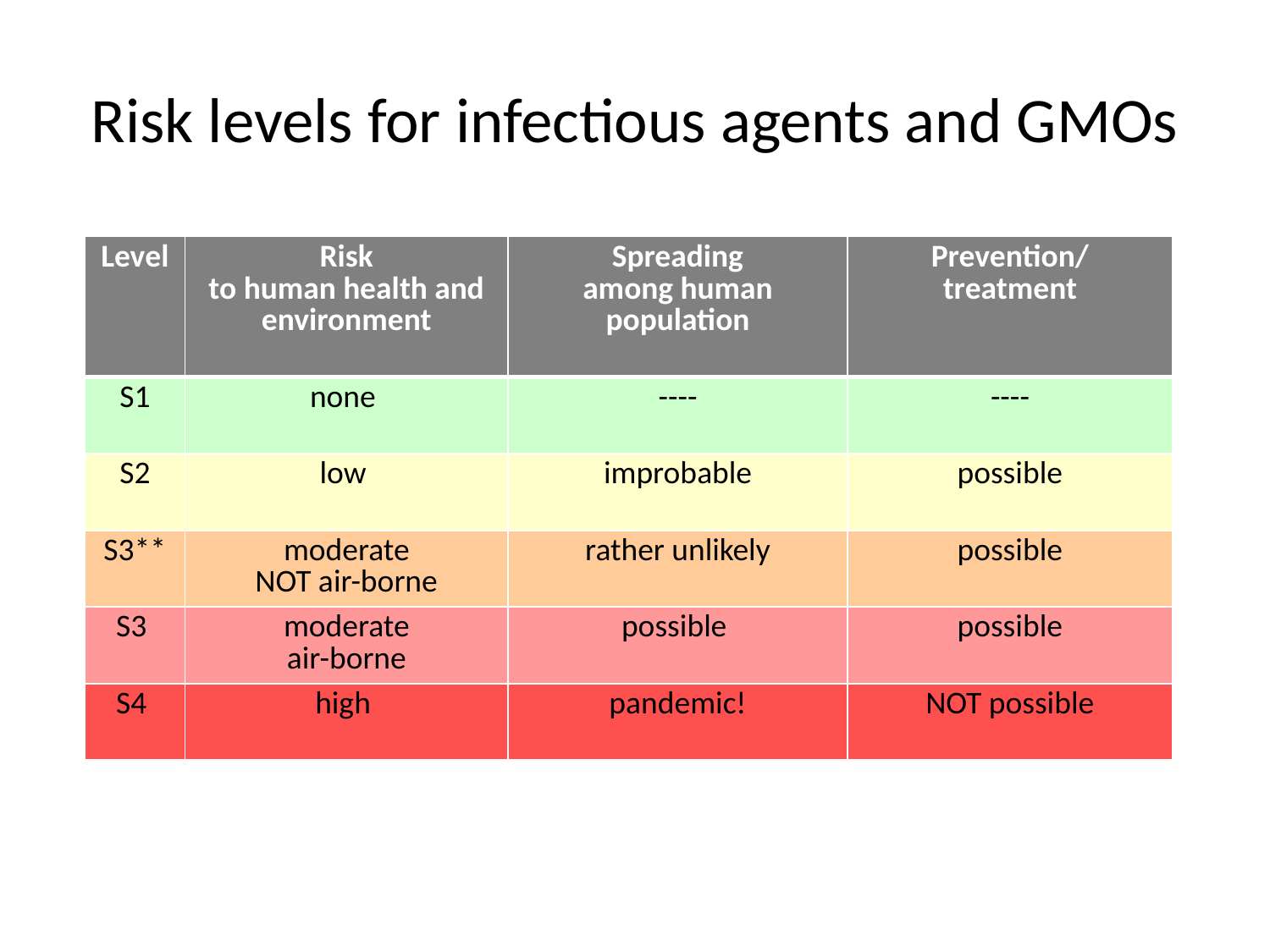

# Risk levels for infectious agents and GMOs
| Level | Risk to human health and environment | Spreading among human population | Prevention/ treatment |
| --- | --- | --- | --- |
| S1 | none | ---- | ---- |
| S2 | low | improbable | possible |
| S3\*\* | moderate NOT air-borne | rather unlikely | possible |
| S3 | moderate air-borne | possible | possible |
| S4 | high | pandemic! | NOT possible |